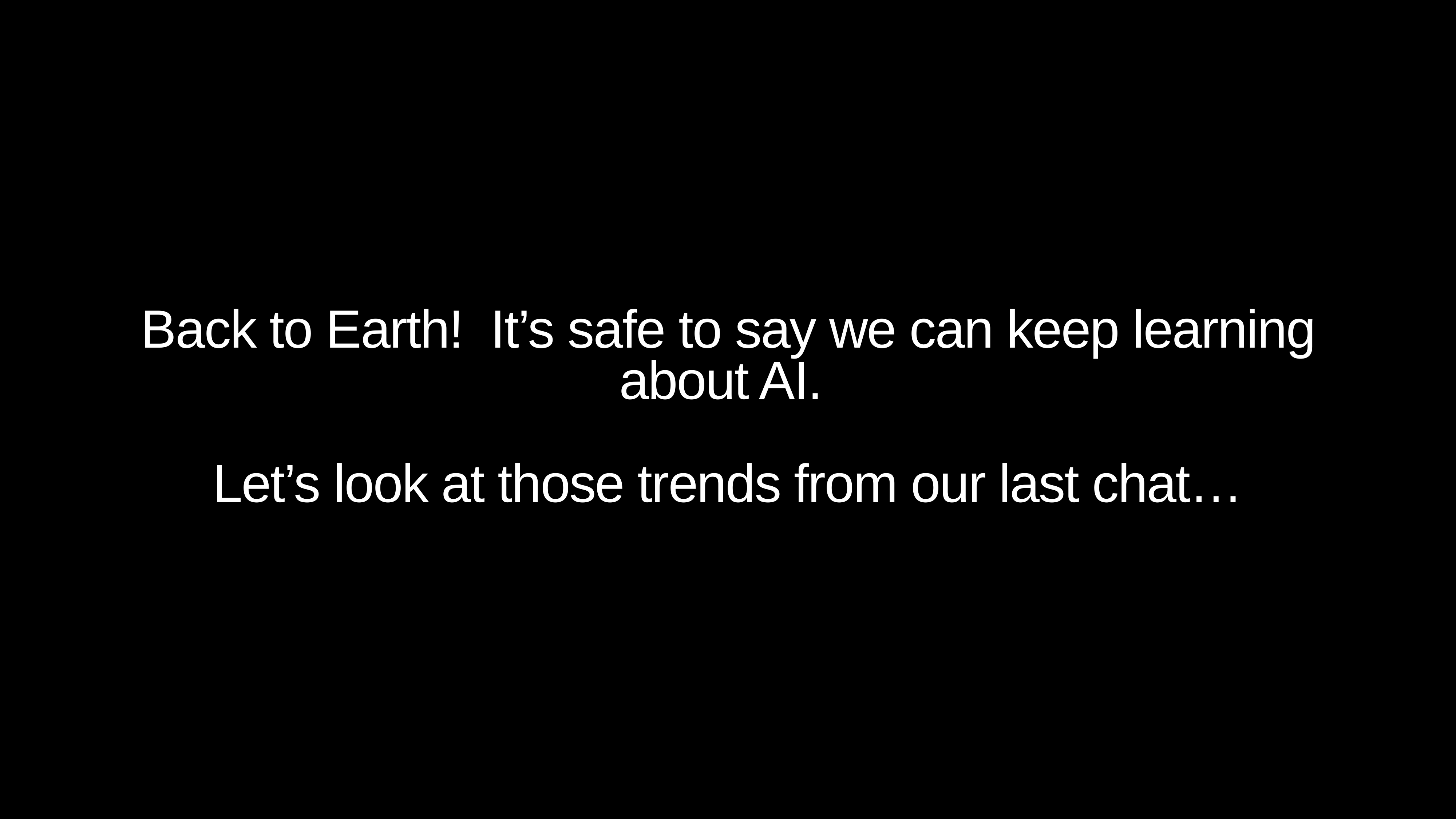

Back to Earth!  It’s safe to say we can keep learning about AI.

Let’s look at those trends from our last chat…